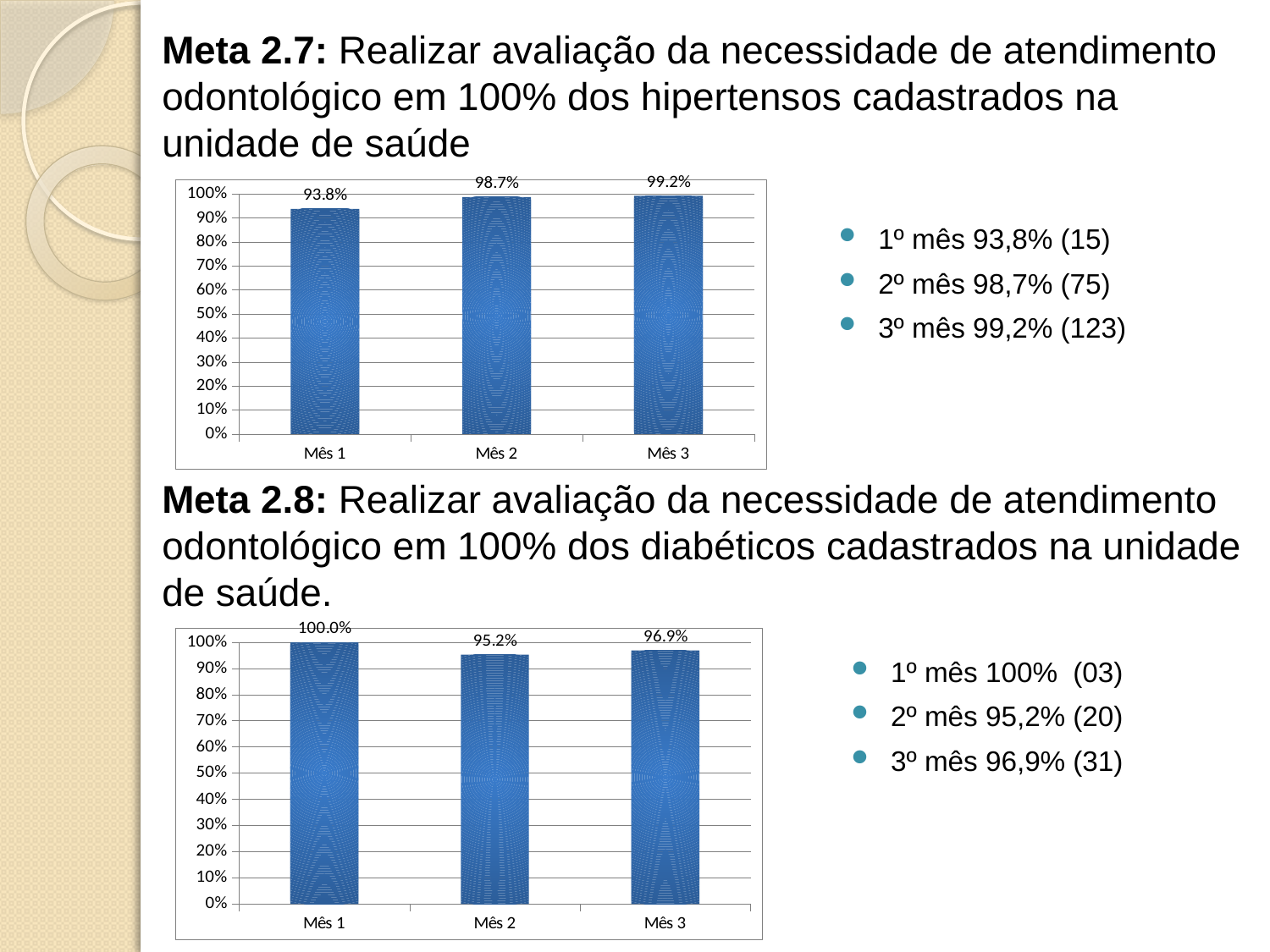

# Meta 2.7: Realizar avaliação da necessidade de atendimento odontológico em 100% dos hipertensos cadastrados na unidade de saúde

### Chart

| Category | Proporção de hipertensos com avaliação da necessidade de atendimento odontológico |
|---|---|
| Mês 1 | 0.9375 |
| Mês 2 | 0.9868421052631575 |
| Mês 3 | 0.9919354838709673 |
1º mês 93,8% (15)
2º mês 98,7% (75)
3º mês 99,2% (123)
Meta 2.8: Realizar avaliação da necessidade de atendimento odontológico em 100% dos diabéticos cadastrados na unidade de saúde.

### Chart

| Category | Proporção de diabéticos com avaliação da necessidade de atendimento odontológico |
|---|---|
| Mês 1 | 1.0 |
| Mês 2 | 0.9523809523809523 |
| Mês 3 | 0.9687500000000003 |
1º mês 100%  (03)
2º mês 95,2% (20)
3º mês 96,9% (31)